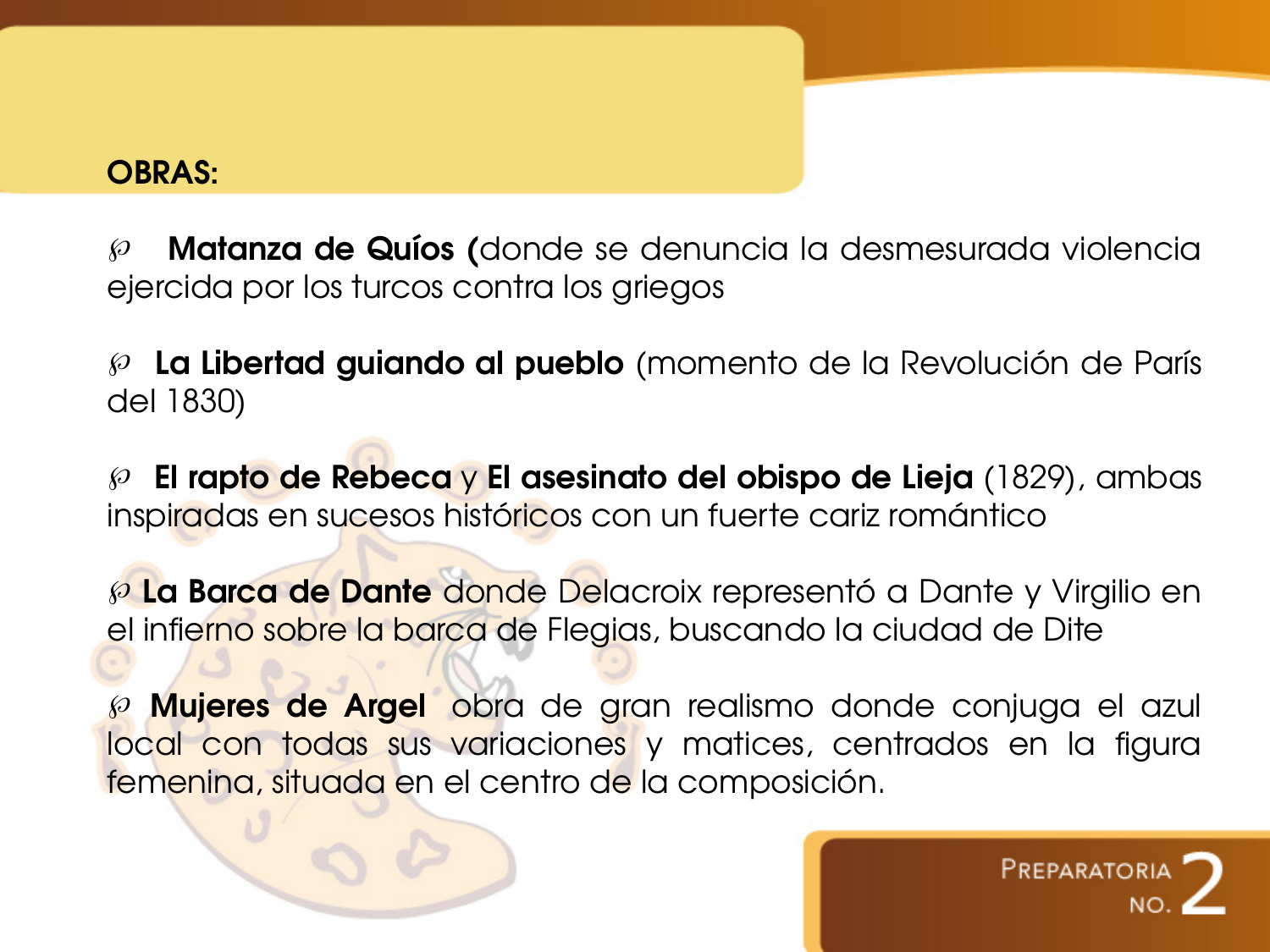

OBRAS:

   Matanza de Quíos (donde se denuncia la desmesurada violencia ejercida por los turcos contra los griegos

  La Libertad guiando al pueblo (momento de la Revolución de París del 1830)

  El rapto de Rebeca y El asesinato del obispo de Lieja (1829), ambas inspiradas en sucesos históricos con un fuerte cariz romántico

 La Barca de Dante donde Delacroix representó a Dante y Virgilio en el infierno sobre la barca de Flegias, buscando la ciudad de Dite

 Mujeres de Argel  obra de gran realismo donde conjuga el azul local con todas sus variaciones y matices, centrados en la figura femenina, situada en el centro de la composición.